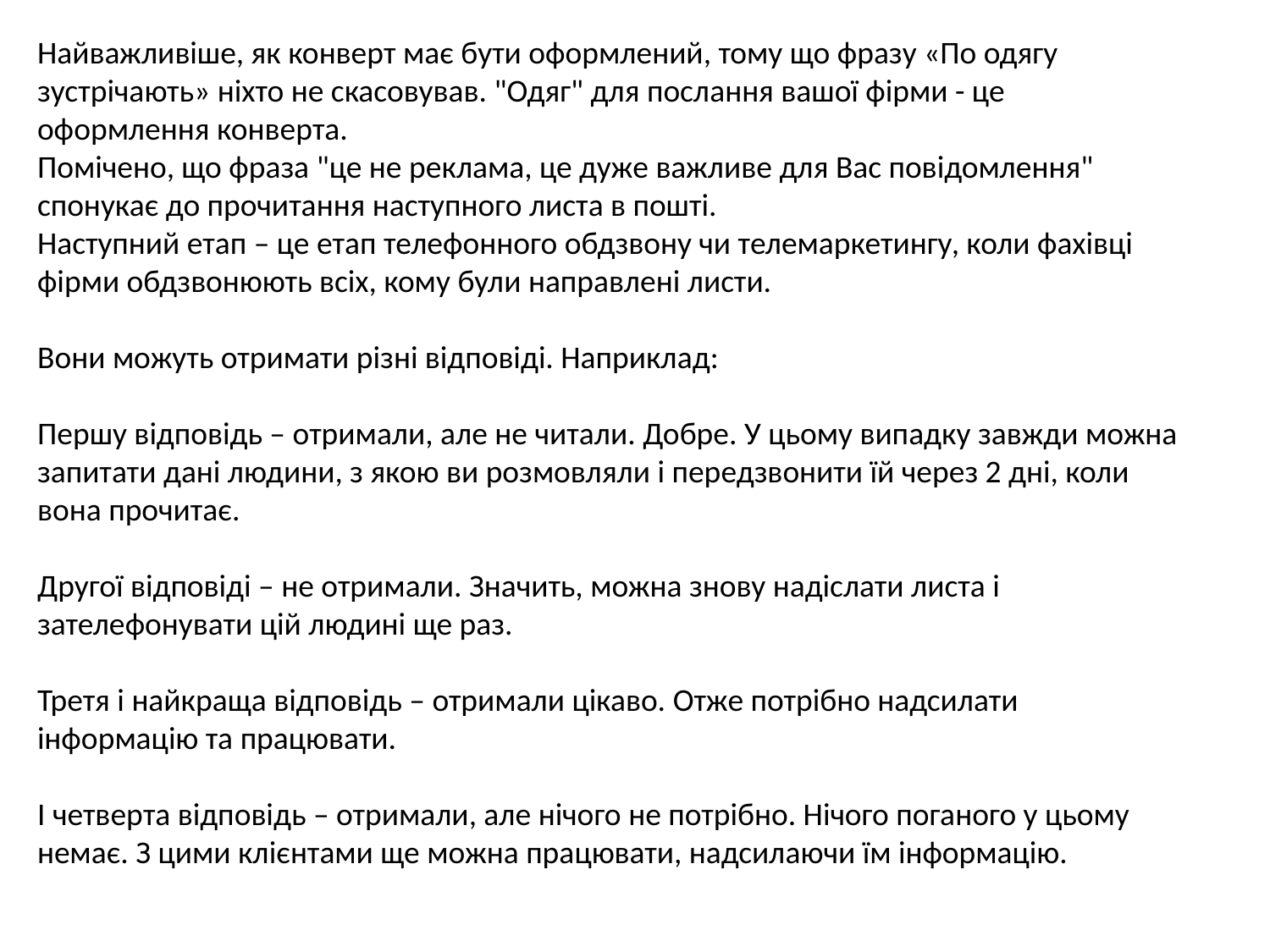

Найважливіше, як конверт має бути оформлений, тому що фразу «По одягу зустрічають» ніхто не скасовував. "Одяг" для послання вашої фірми - це оформлення конверта.
Помічено, що фраза "це не реклама, це дуже важливе для Вас повідомлення" спонукає до прочитання наступного листа в пошті.
Наступний етап – це етап телефонного обдзвону чи телемаркетингу, коли фахівці фірми обдзвонюють всіх, кому були направлені листи.

Вони можуть отримати різні відповіді. Наприклад:

Першу відповідь – отримали, але не читали. Добре. У цьому випадку завжди можна запитати дані людини, з якою ви розмовляли і передзвонити їй через 2 дні, коли вона прочитає.

Другої відповіді – не отримали. Значить, можна знову надіслати листа і зателефонувати цій людині ще раз.

Третя і найкраща відповідь – отримали цікаво. Отже потрібно надсилати інформацію та працювати.

І четверта відповідь – отримали, але нічого не потрібно. Нічого поганого у цьому немає. З цими клієнтами ще можна працювати, надсилаючи їм інформацію.